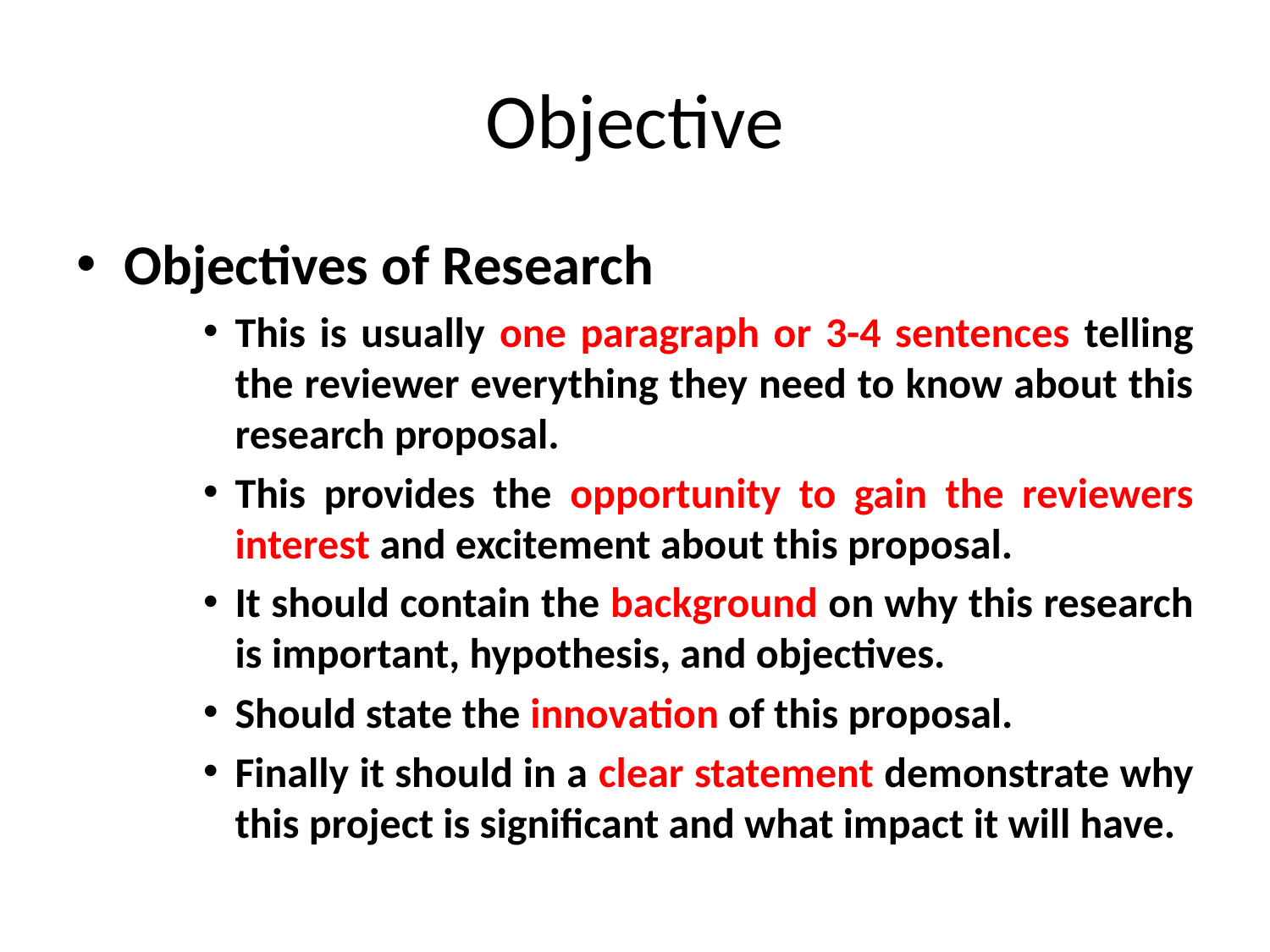

# Objective
Objectives of Research
This is usually one paragraph or 3-4 sentences telling the reviewer everything they need to know about this research proposal.
This provides the opportunity to gain the reviewers interest and excitement about this proposal.
It should contain the background on why this research is important, hypothesis, and objectives.
Should state the innovation of this proposal.
Finally it should in a clear statement demonstrate why this project is significant and what impact it will have.